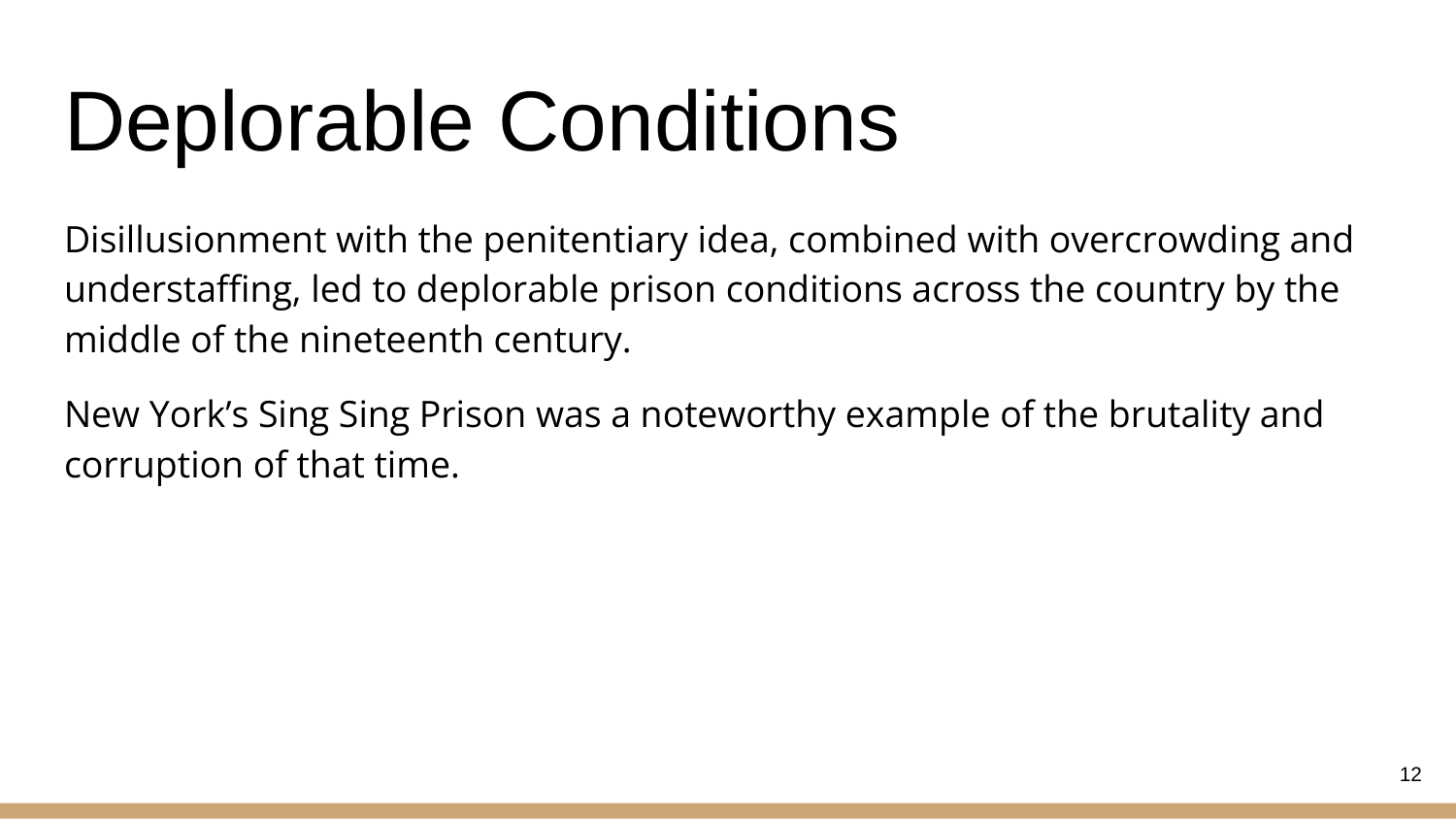

# Deplorable Conditions
Disillusionment with the penitentiary idea, combined with overcrowding and understaffing, led to deplorable prison conditions across the country by the middle of the nineteenth century.
New York’s Sing Sing Prison was a noteworthy example of the brutality and corruption of that time.
12